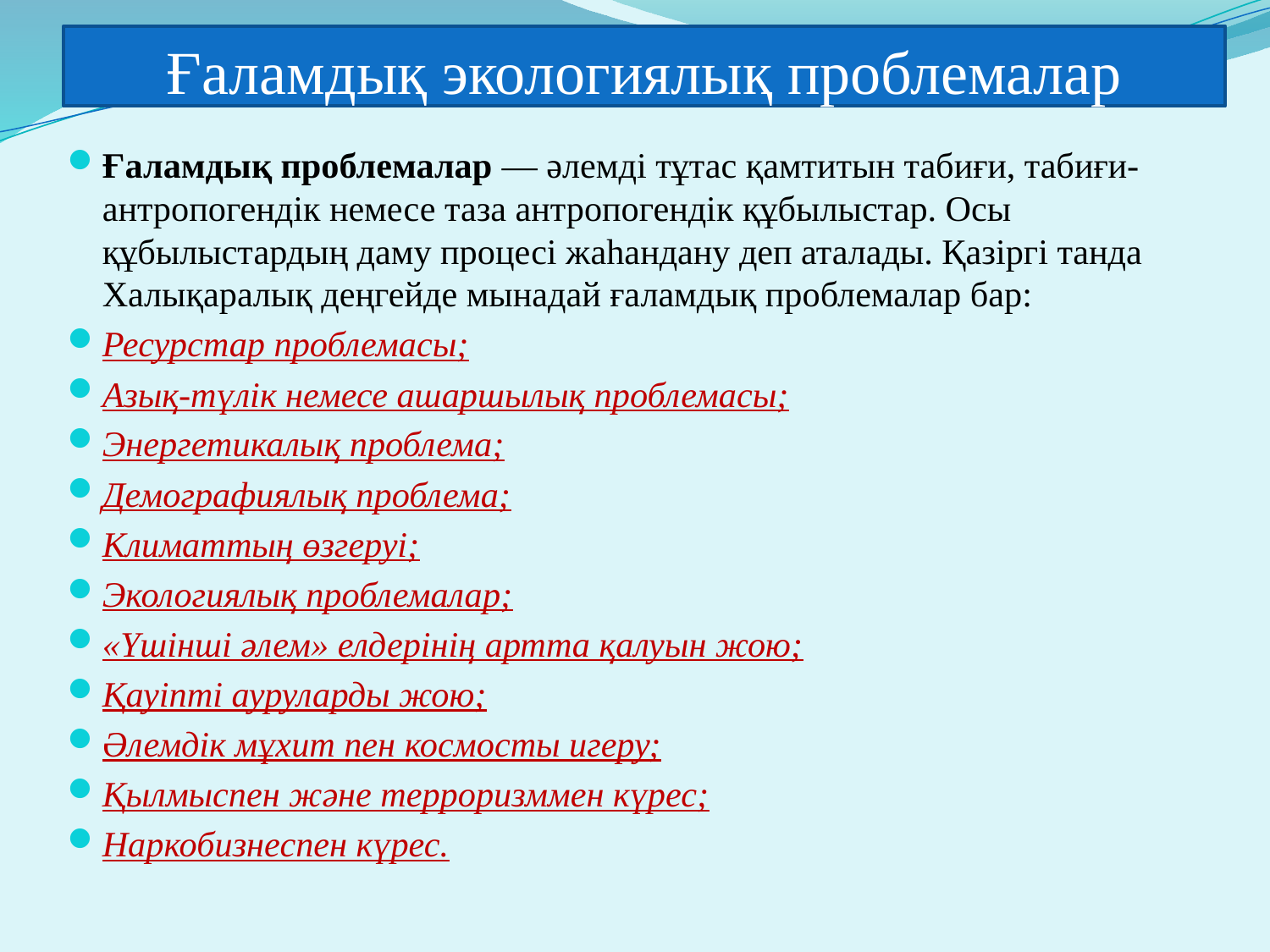

# Ғаламдық экологиялық проблемалар
Ғаламдық проблемалар — әлемді тұтас қамтитын табиғи, табиғи-антропогендік немесе таза антропогендік құбылыстар. Осы құбылыстардың даму процесі жаһандану деп аталады. Қазіргі танда Халықаралық деңгейде мынадай ғаламдық проблемалар бар:
Ресурстар проблемасы;
Азық-түлік немесе ашаршылық проблемасы;
Энергетикалық проблема;
Демографиялық проблема;
Климаттың өзгеруі;
Экологиялық проблемалар;
«Үшінші әлем» елдерінің артта қалуын жою;
Қауіпті ауруларды жою;
Әлемдік мұхит пен космосты игеру;
Қылмыспен және терроризммен күрес;
Наркобизнеспен күрес.